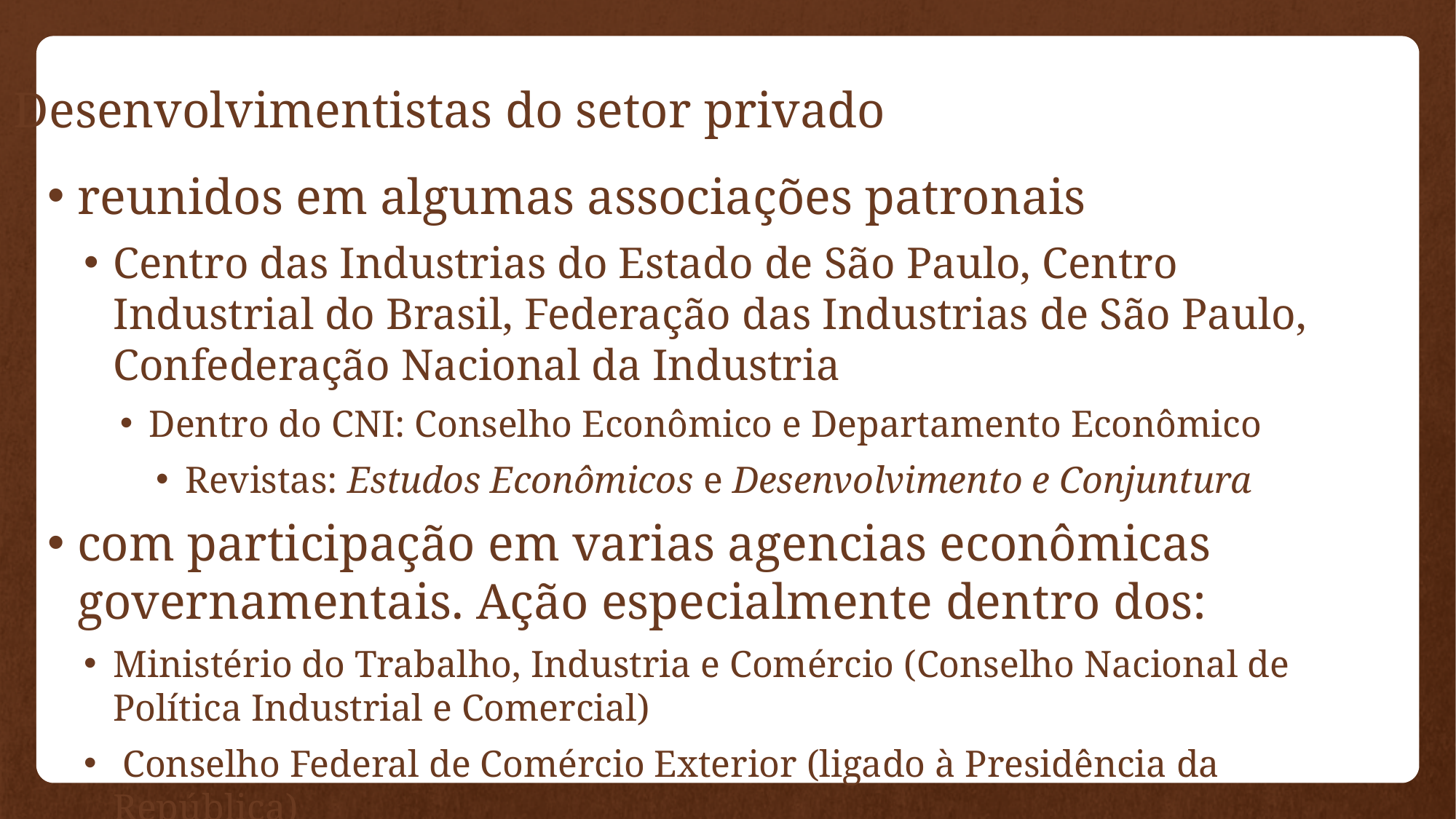

# Desenvolvimentistas do setor privado
reunidos em algumas associações patronais
Centro das Industrias do Estado de São Paulo, Centro Industrial do Brasil, Federação das Industrias de São Paulo, Confederação Nacional da Industria
Dentro do CNI: Conselho Econômico e Departamento Econômico
Revistas: Estudos Econômicos e Desenvolvimento e Conjuntura
com participação em varias agencias econômicas governamentais. Ação especialmente dentro dos:
Ministério do Trabalho, Industria e Comércio (Conselho Nacional de Política Industrial e Comercial)
 Conselho Federal de Comércio Exterior (ligado à Presidência da República)